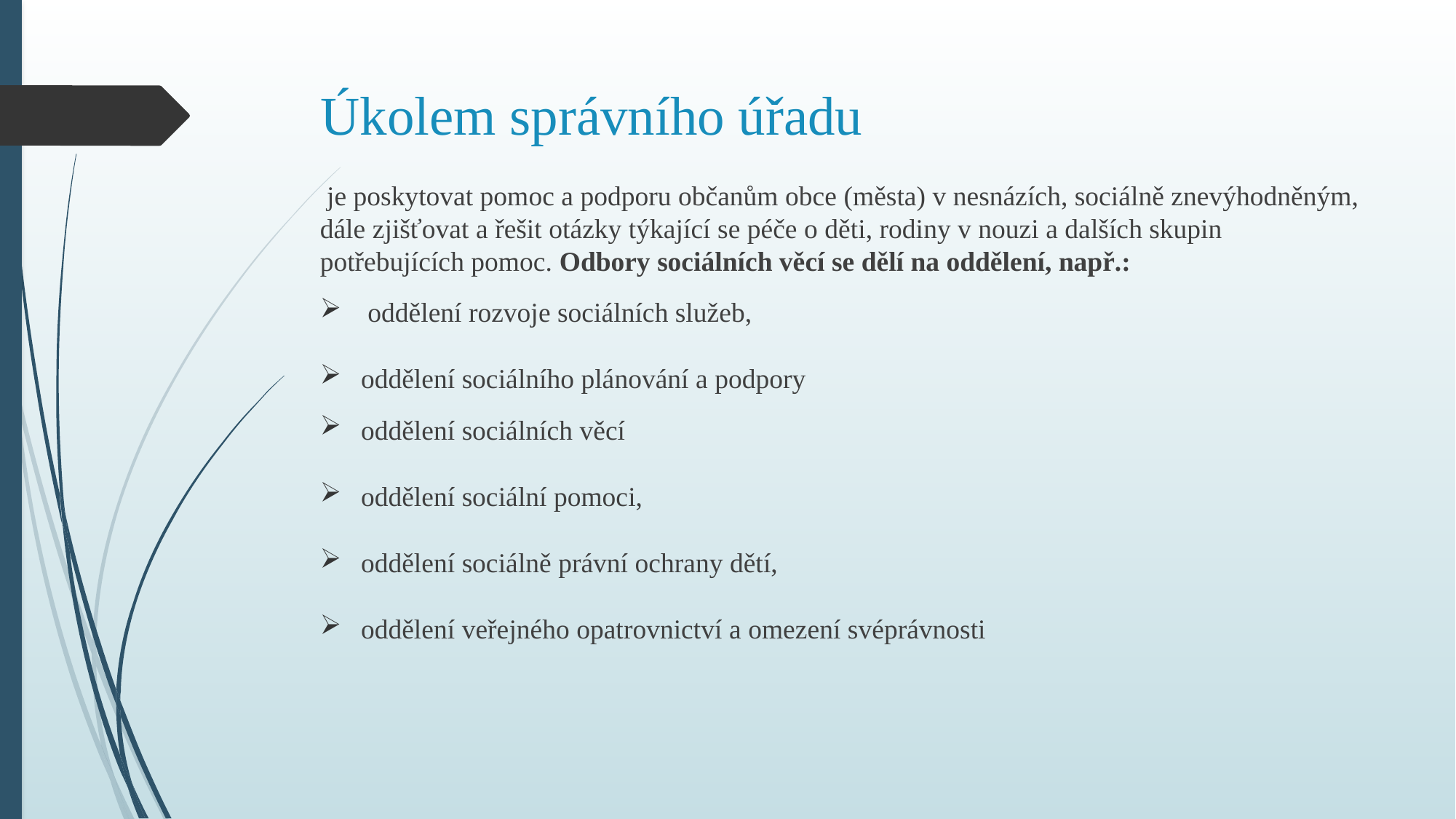

# Úkolem správního úřadu
 je poskytovat pomoc a podporu občanům obce (města) v nesnázích, sociálně znevýhodněným, dále zjišťovat a řešit otázky týkající se péče o děti, rodiny v nouzi a dalších skupin potřebujících pomoc. Odbory sociálních věcí se dělí na oddělení, např.:
 oddělení rozvoje sociálních služeb,
oddělení sociálního plánování a podpory
oddělení sociálních věcí
oddělení sociální pomoci,
oddělení sociálně právní ochrany dětí,
oddělení veřejného opatrovnictví a omezení svéprávnosti